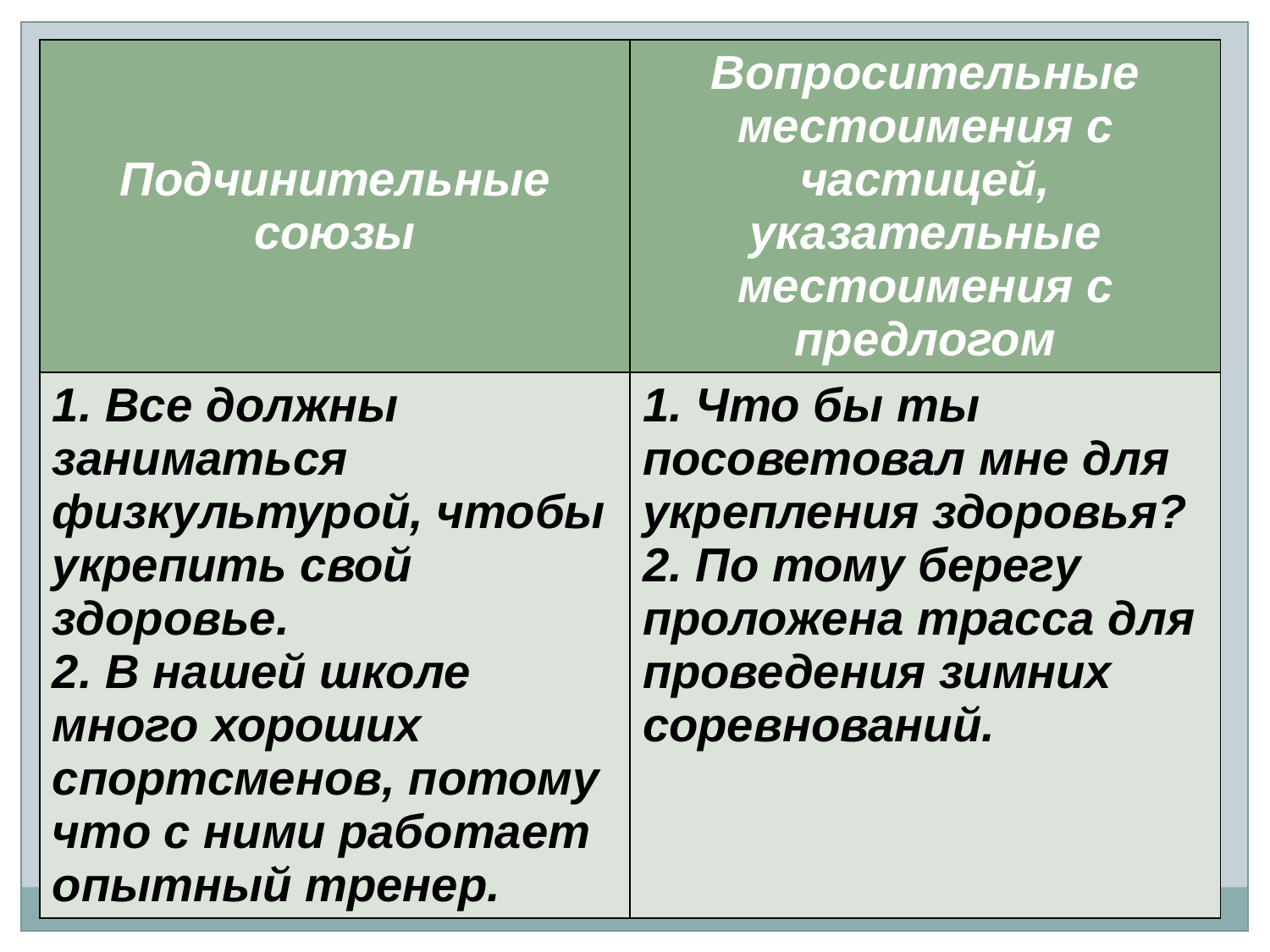

| Подчинительные союзы | Вопросительные местоимения с частицей, указательные местоимения с предлогом |
| --- | --- |
| 1. Все должны заниматься физкультурой, чтобы укрепить свой здоровье. 2. В нашей школе много хороших спортсменов, потому что с ними работает опытный тренер. | 1. Что бы ты посоветовал мне для укрепления здоровья? 2. По тому берегу проложена трасса для проведения зимних соревнований. |